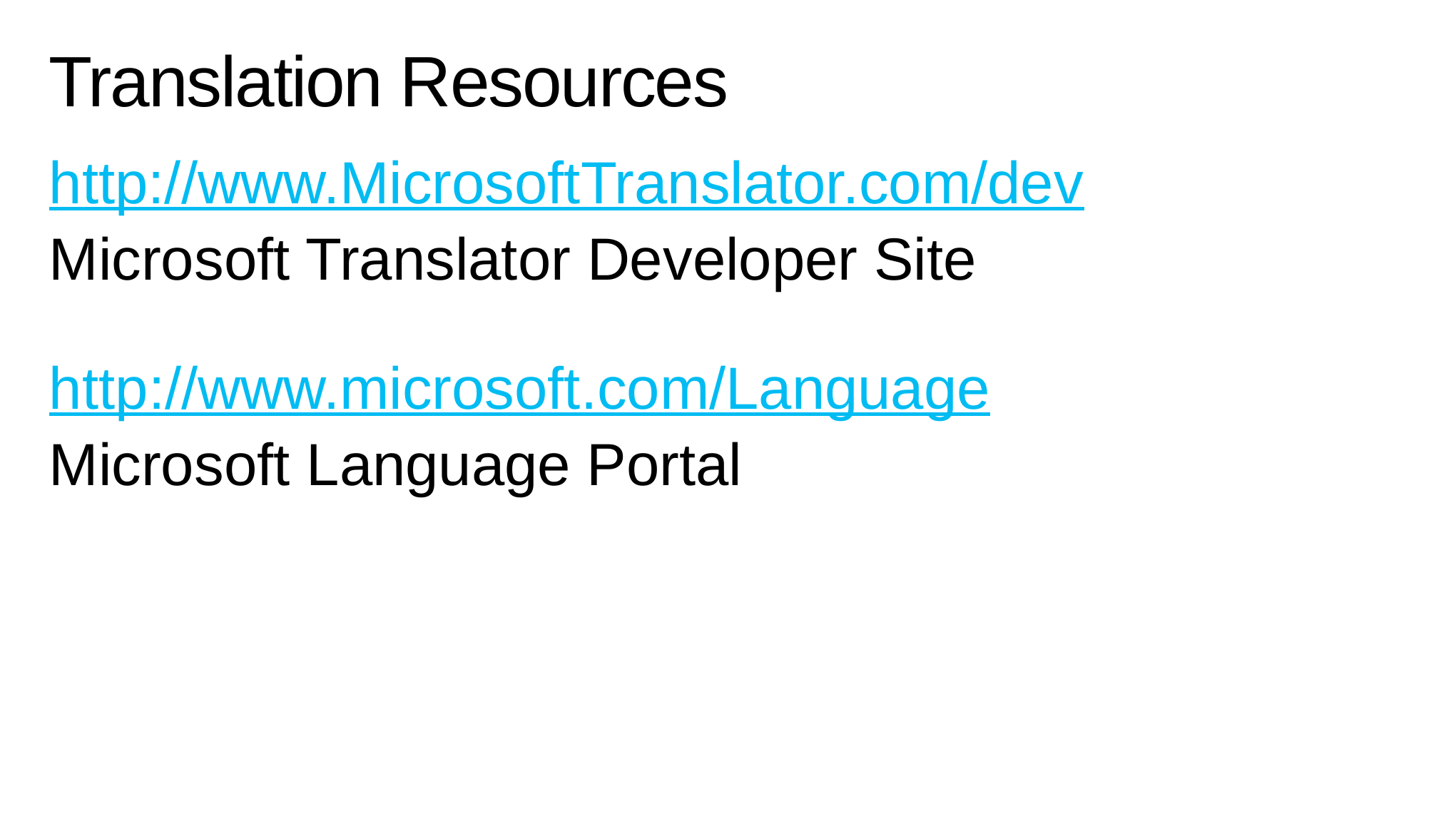

# Translation Resources
http://www.MicrosoftTranslator.com/dev
Microsoft Translator Developer Site

http://www.microsoft.com/Language
Microsoft Language Portal